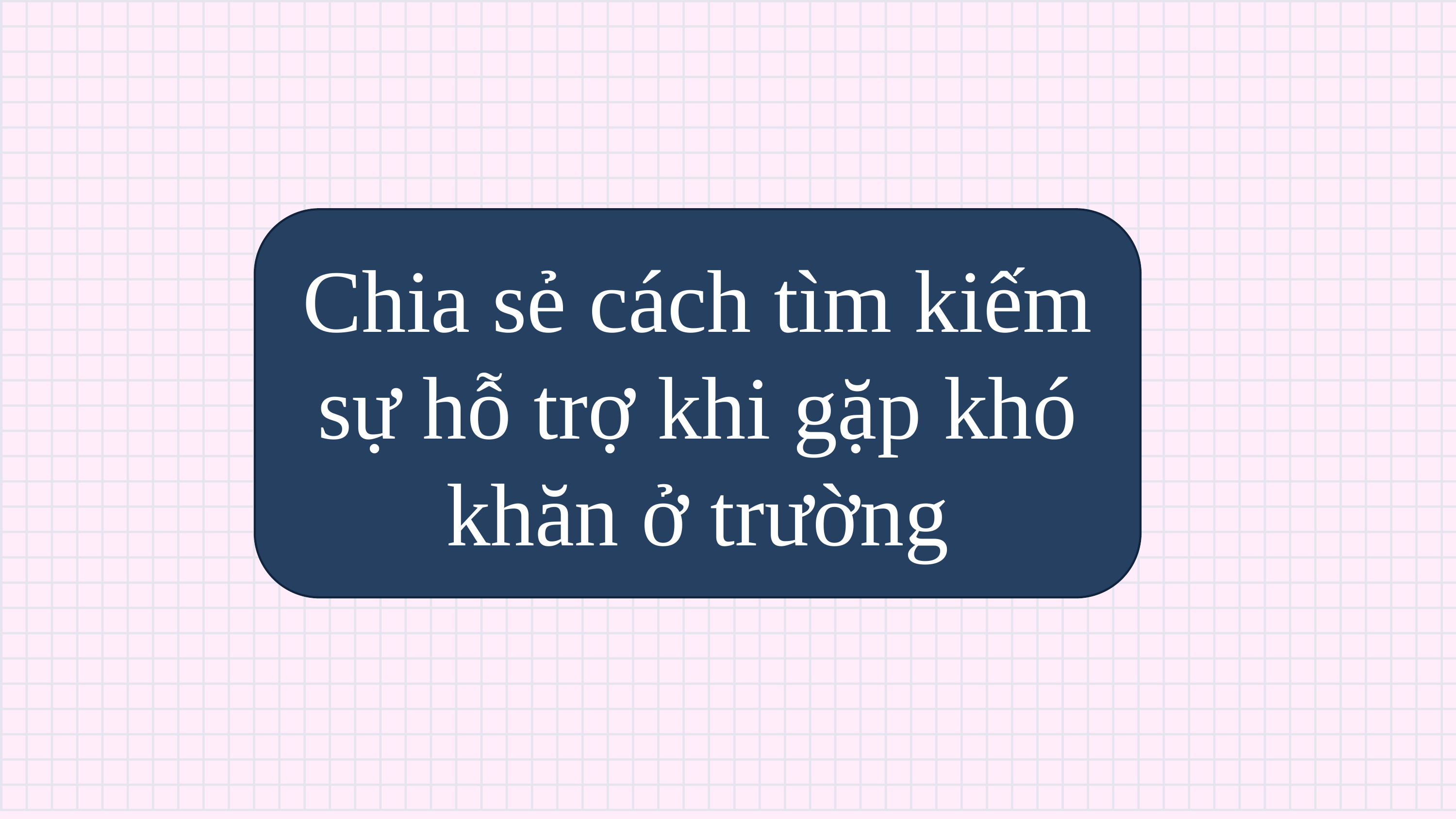

Chia sẻ cách tìm kiếm sự hỗ trợ khi gặp khó khăn ở trường